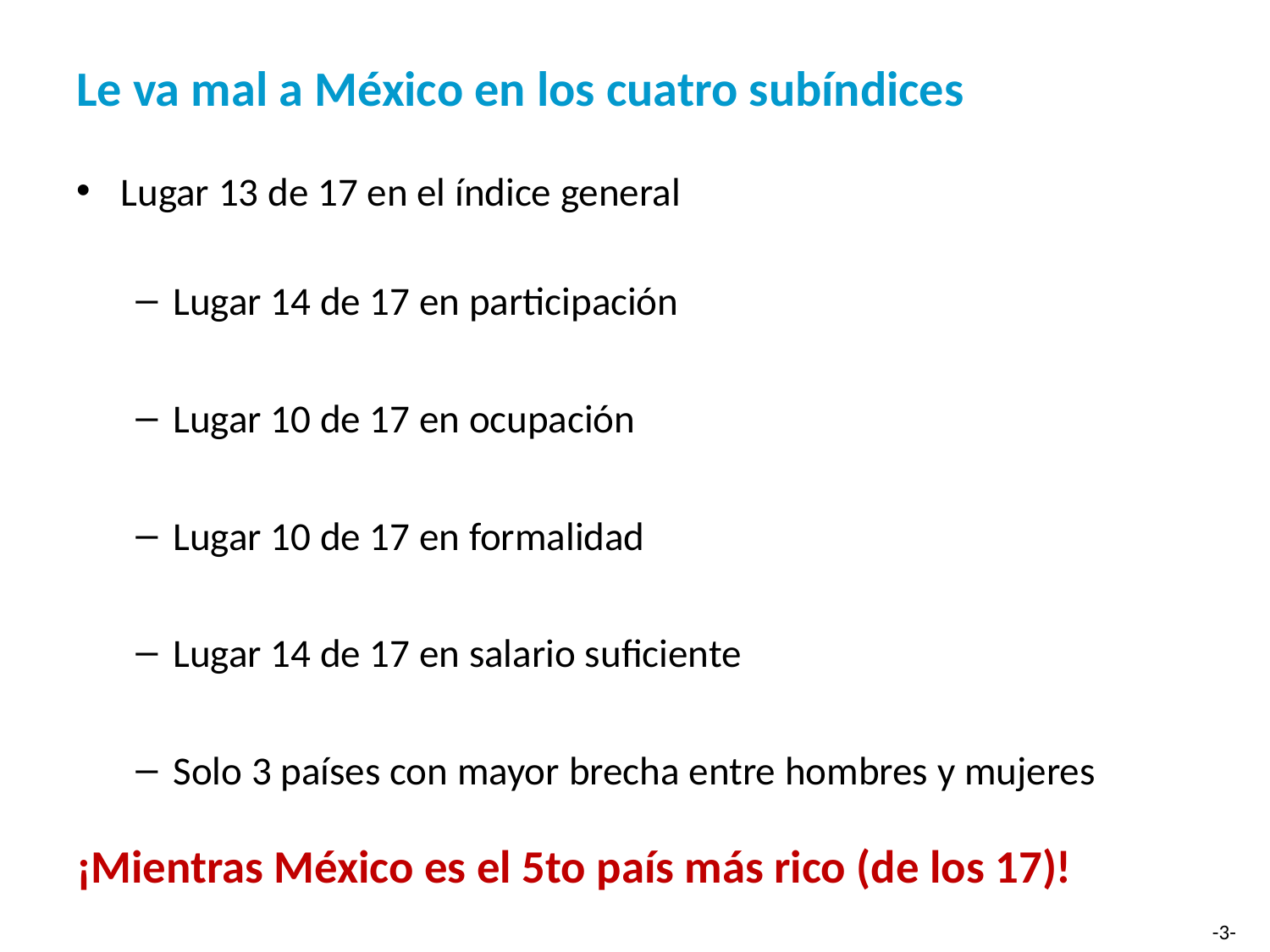

# Le va mal a México en los cuatro subíndices
Lugar 13 de 17 en el índice general

Lugar 14 de 17 en participación

Lugar 10 de 17 en ocupación

Lugar 10 de 17 en formalidad

Lugar 14 de 17 en salario suficiente

Solo 3 países con mayor brecha entre hombres y mujeres

¡Mientras México es el 5to país más rico (de los 17)!

-3-